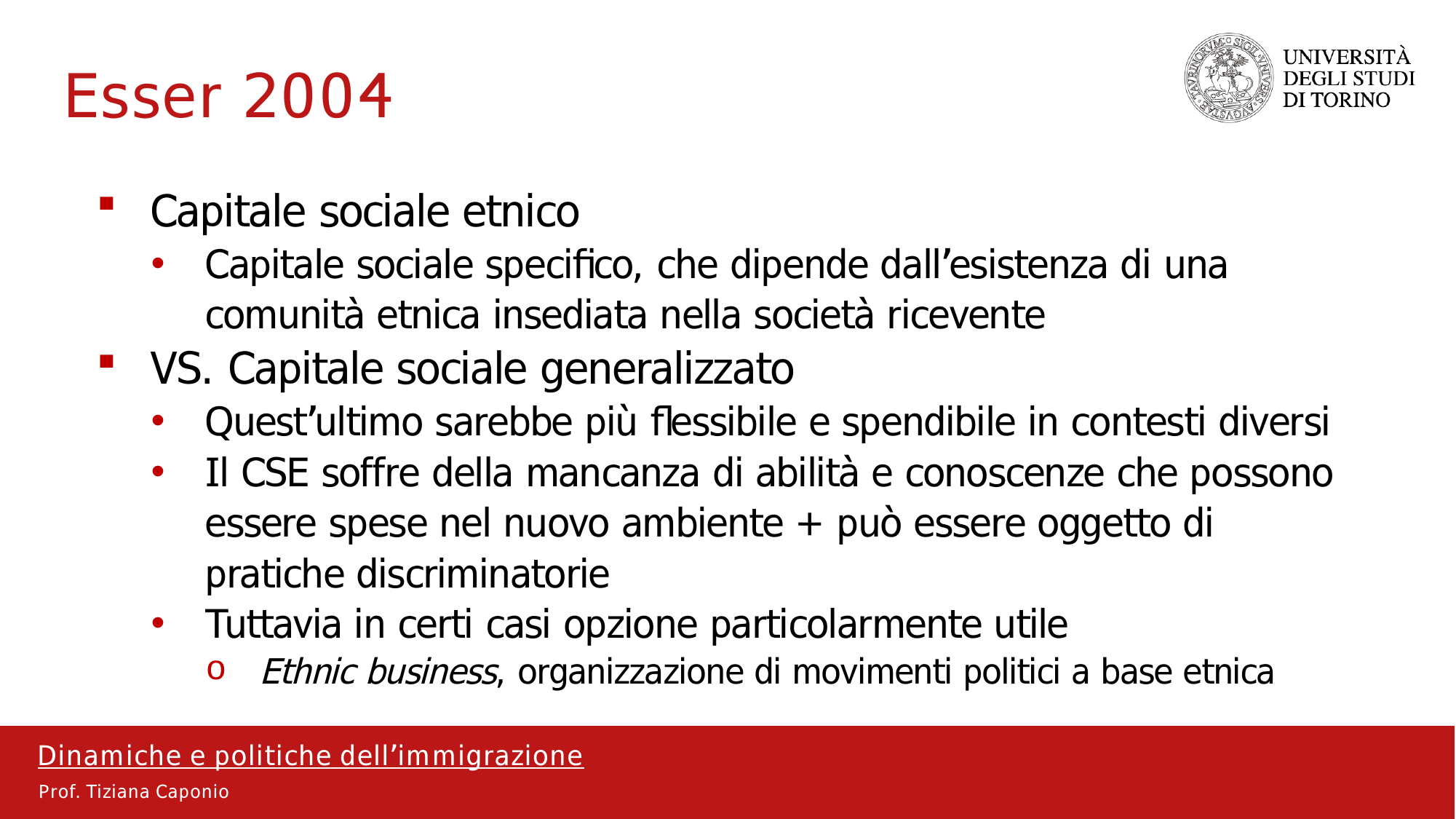

Esser 2004

Capitale sociale etnico
Capitale sociale specifico, che dipende dall’esistenza di una comunità etnica insediata nella società ricevente
VS. Capitale sociale generalizzato
Quest’ultimo sarebbe più flessibile e spendibile in contesti diversi
Il CSE soffre della mancanza di abilità e conoscenze che possono essere spese nel nuovo ambiente + può essere oggetto di pratiche discriminatorie
Tuttavia in certi casi opzione particolarmente utile
Ethnic business, organizzazione di movimenti politici a base etnica
Dinamiche e politiche dell’immigrazione
Prof. Tiziana Caponio